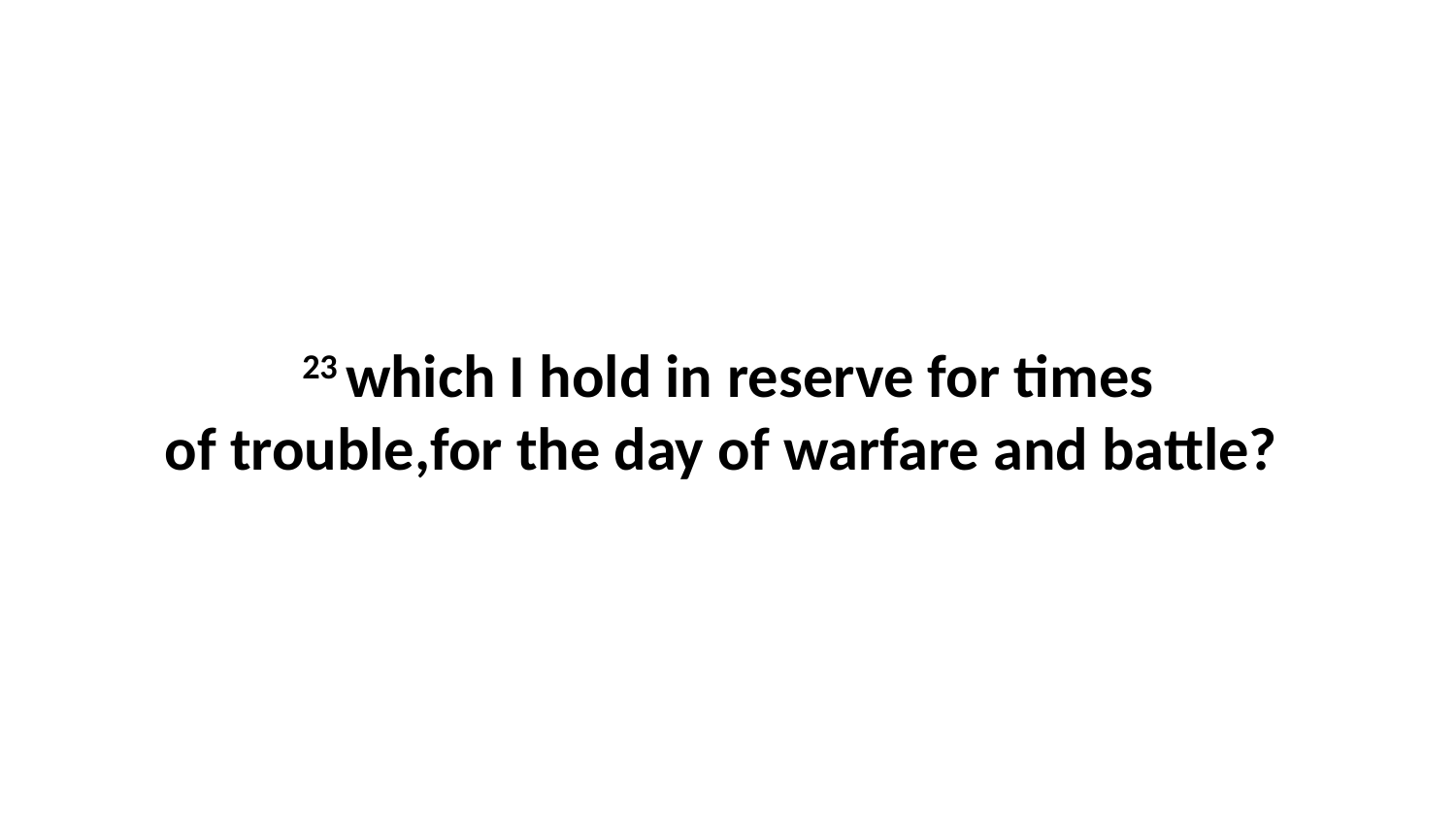

23 which I hold in reserve for times of trouble,for the day of warfare and battle?